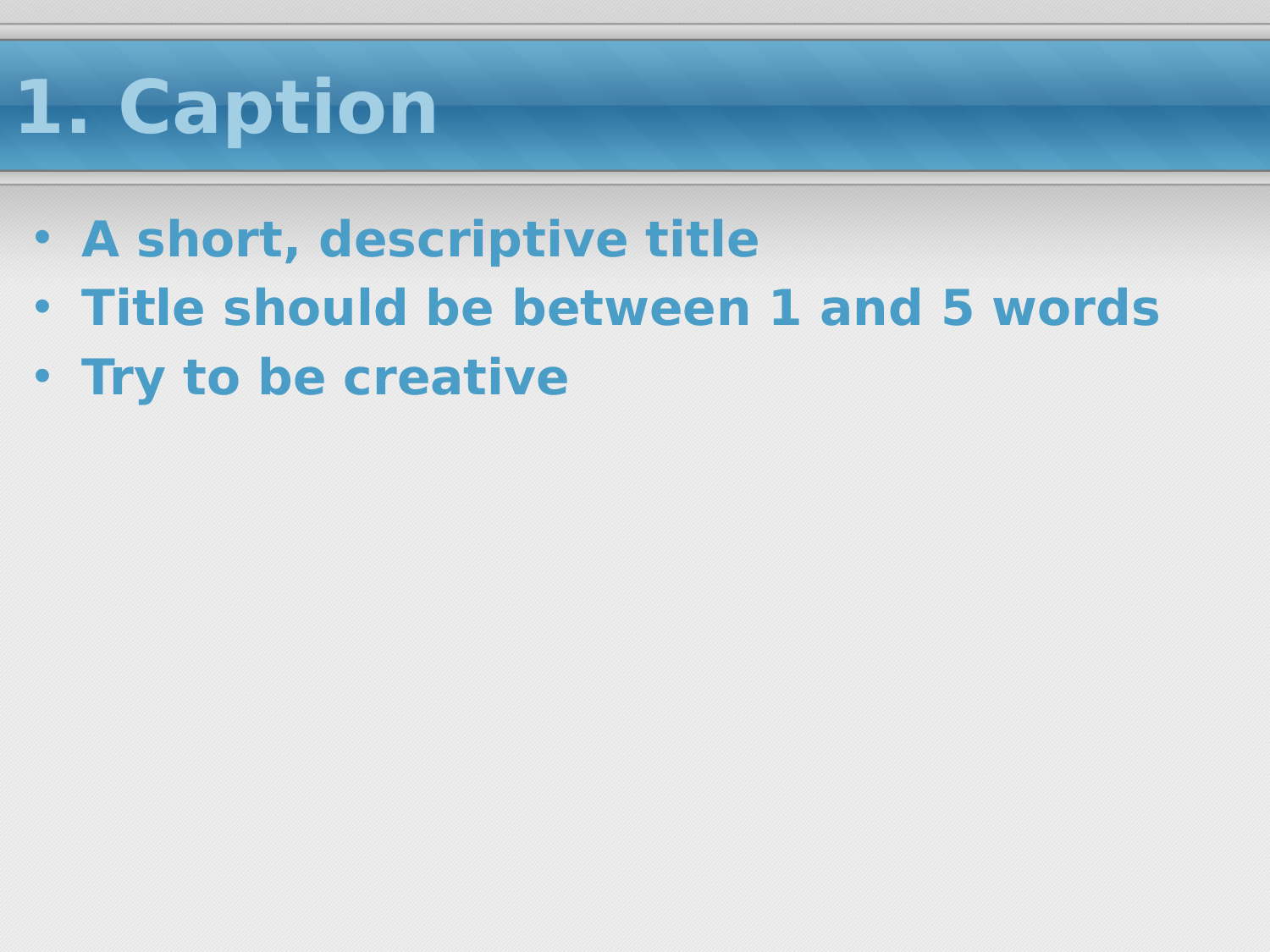

# 1. Caption
A short, descriptive title
Title should be between 1 and 5 words
Try to be creative